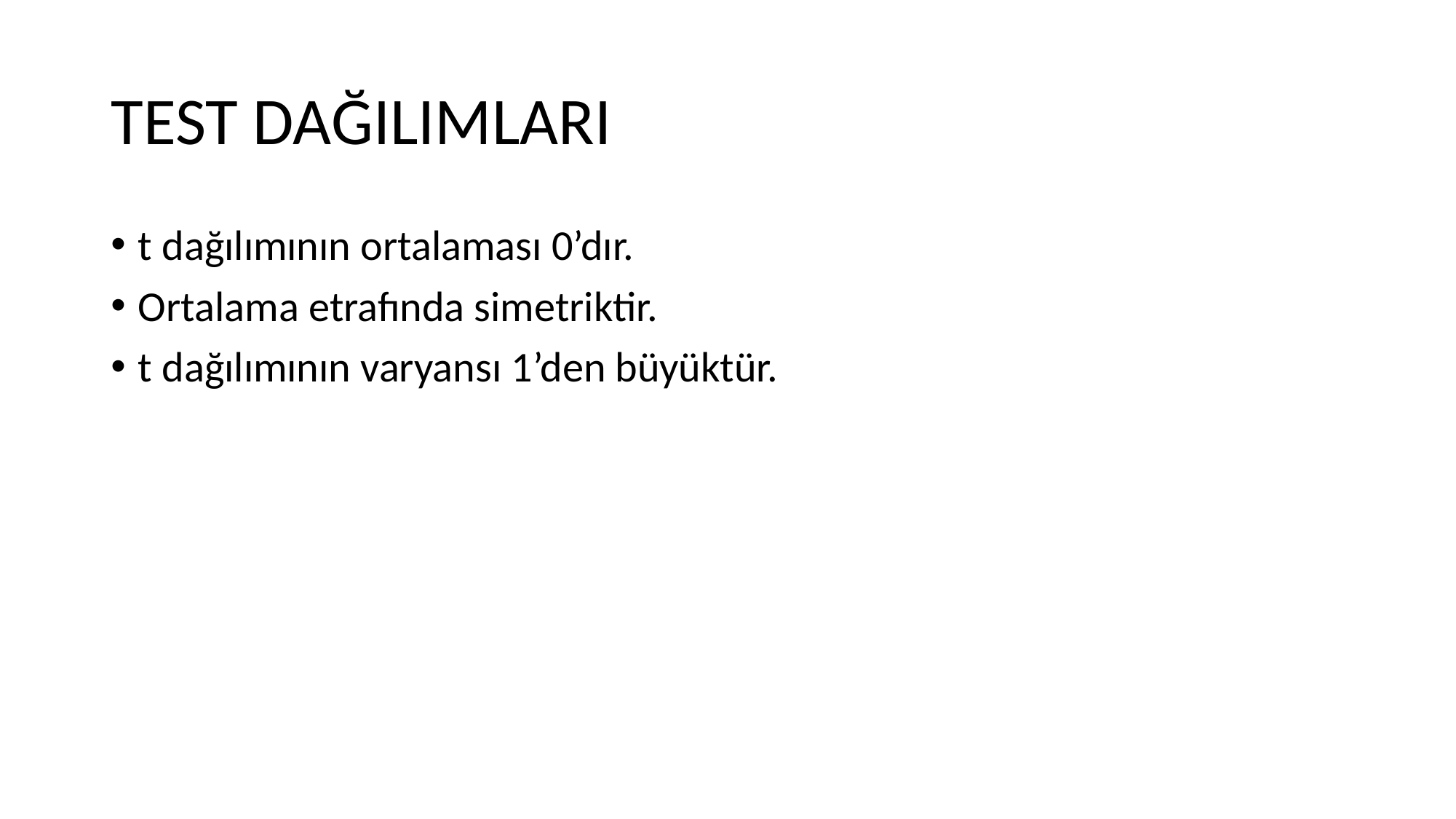

# TEST DAĞILIMLARI
t dağılımının ortalaması 0’dır.
Ortalama etrafında simetriktir.
t dağılımının varyansı 1’den büyüktür.